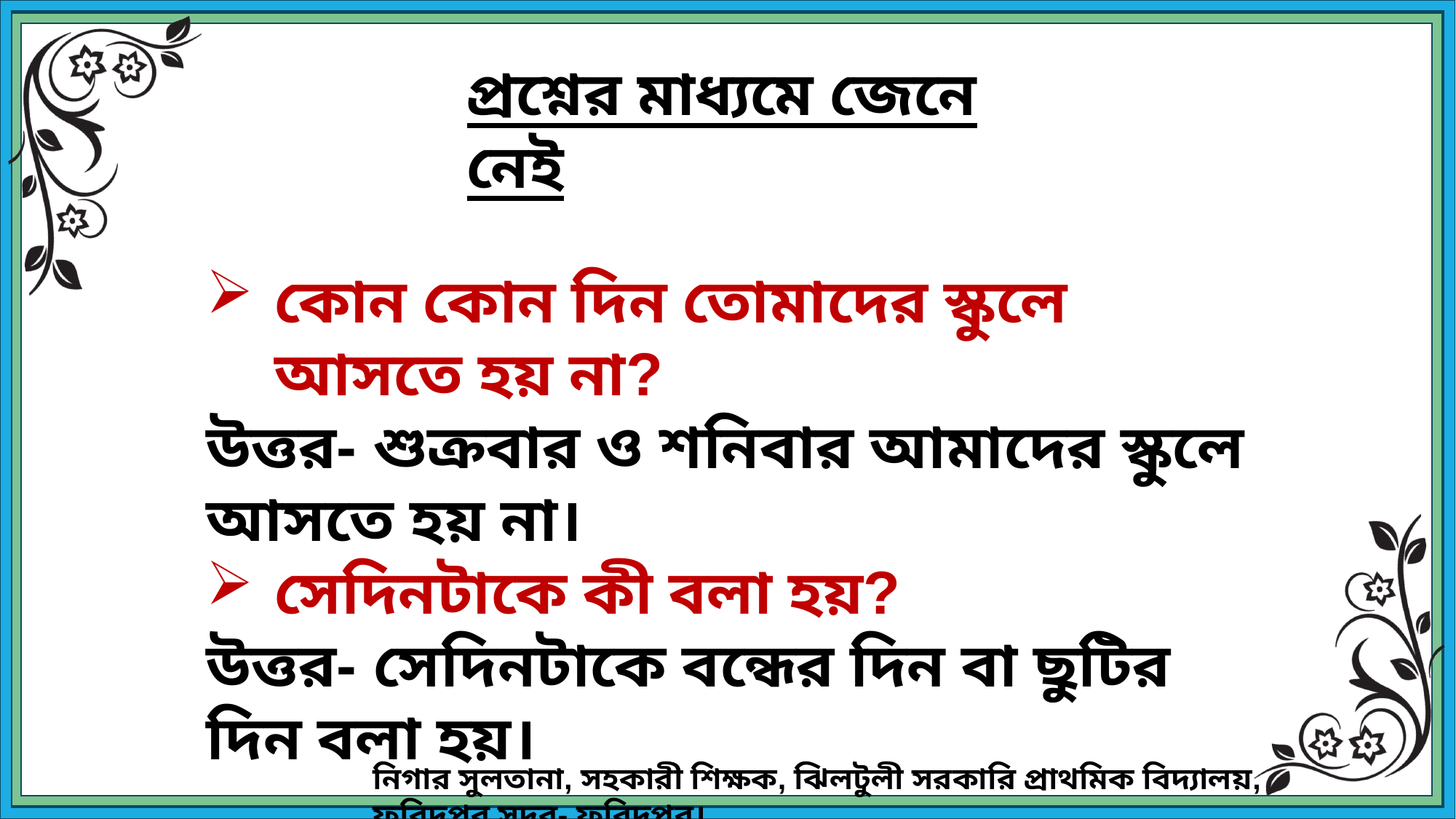

প্রশ্নের মাধ্যমে জেনে নেই
কোন কোন দিন তোমাদের স্কুলে আসতে হয় না?
উত্তর- শুক্রবার ও শনিবার আমাদের স্কুলে আসতে হয় না।
সেদিনটাকে কী বলা হয়?
উত্তর- সেদিনটাকে বন্ধের দিন বা ছুটির দিন বলা হয়।